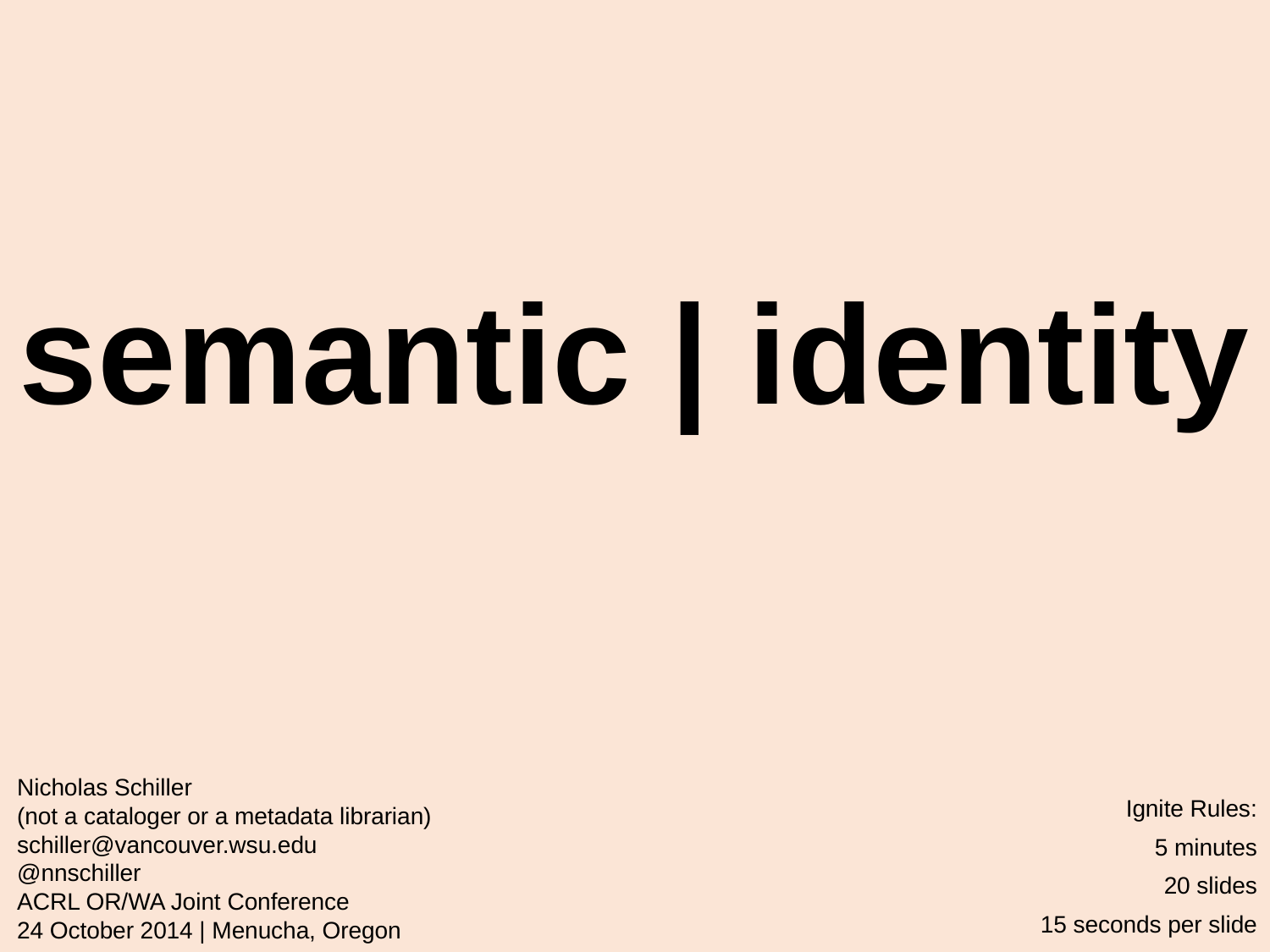

# semantic | identity
Nicholas Schiller
(not a cataloger or a metadata librarian)
schiller@vancouver.wsu.edu
@nnschiller
ACRL OR/WA Joint Conference
24 October 2014 | Menucha, Oregon
Ignite Rules:
5 minutes
20 slides
15 seconds per slide